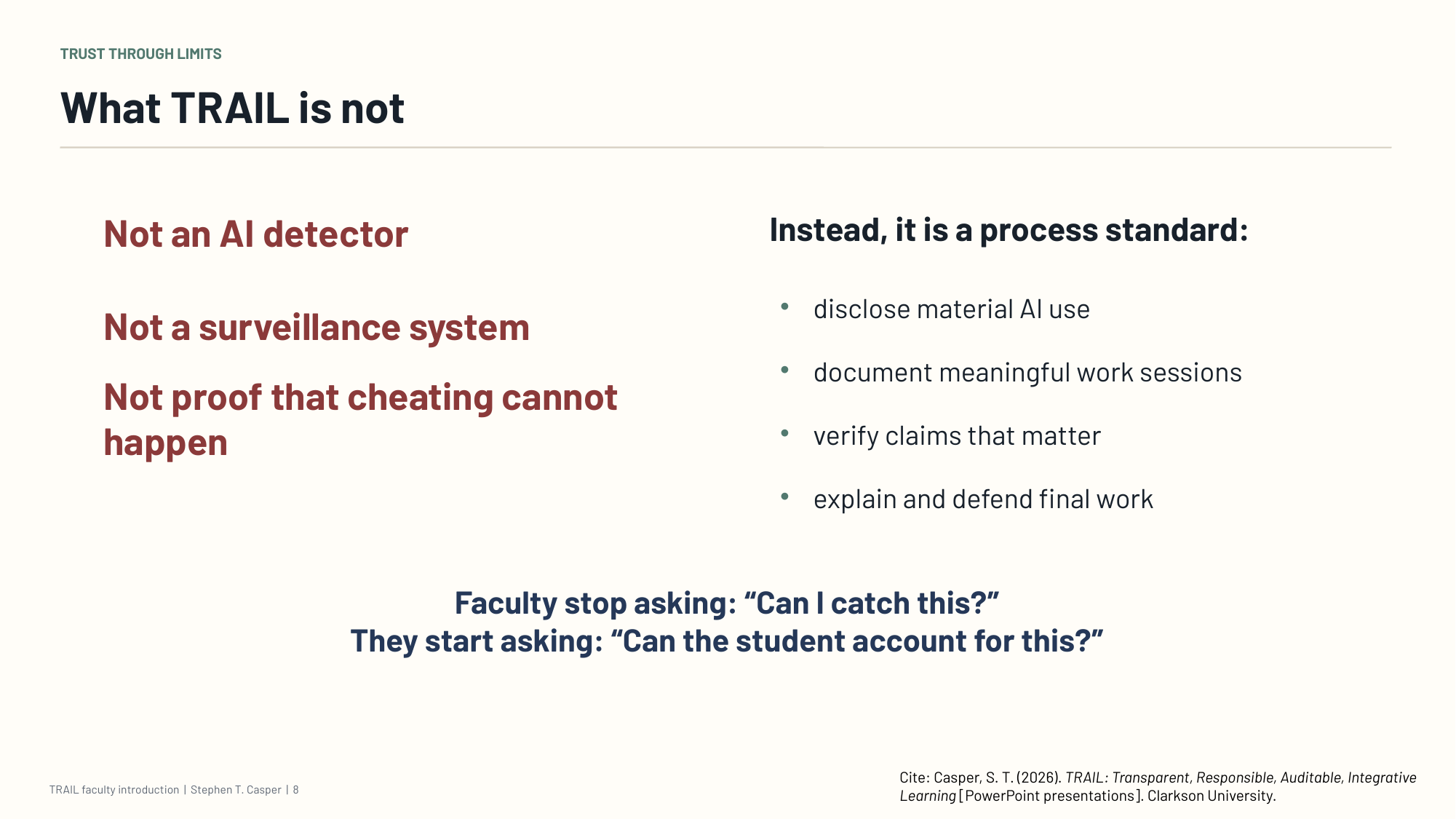

TRUST THROUGH LIMITS
What TRAIL is not

Not an AI detector
Instead, it is a process standard:
disclose material AI use
•
Not a surveillance system
document meaningful work sessions
•
Not proof that cheating cannot happen
verify claims that matter
•
explain and defend final work
•
Faculty stop asking: “Can I catch this?”
They start asking: “Can the student account for this?”
Cite: Casper, S. T. (2026). TRAIL: Transparent, Responsible, Auditable, Integrative Learning [PowerPoint presentations]. Clarkson University.
TRAIL faculty introduction  |  Stephen T. Casper  |  8